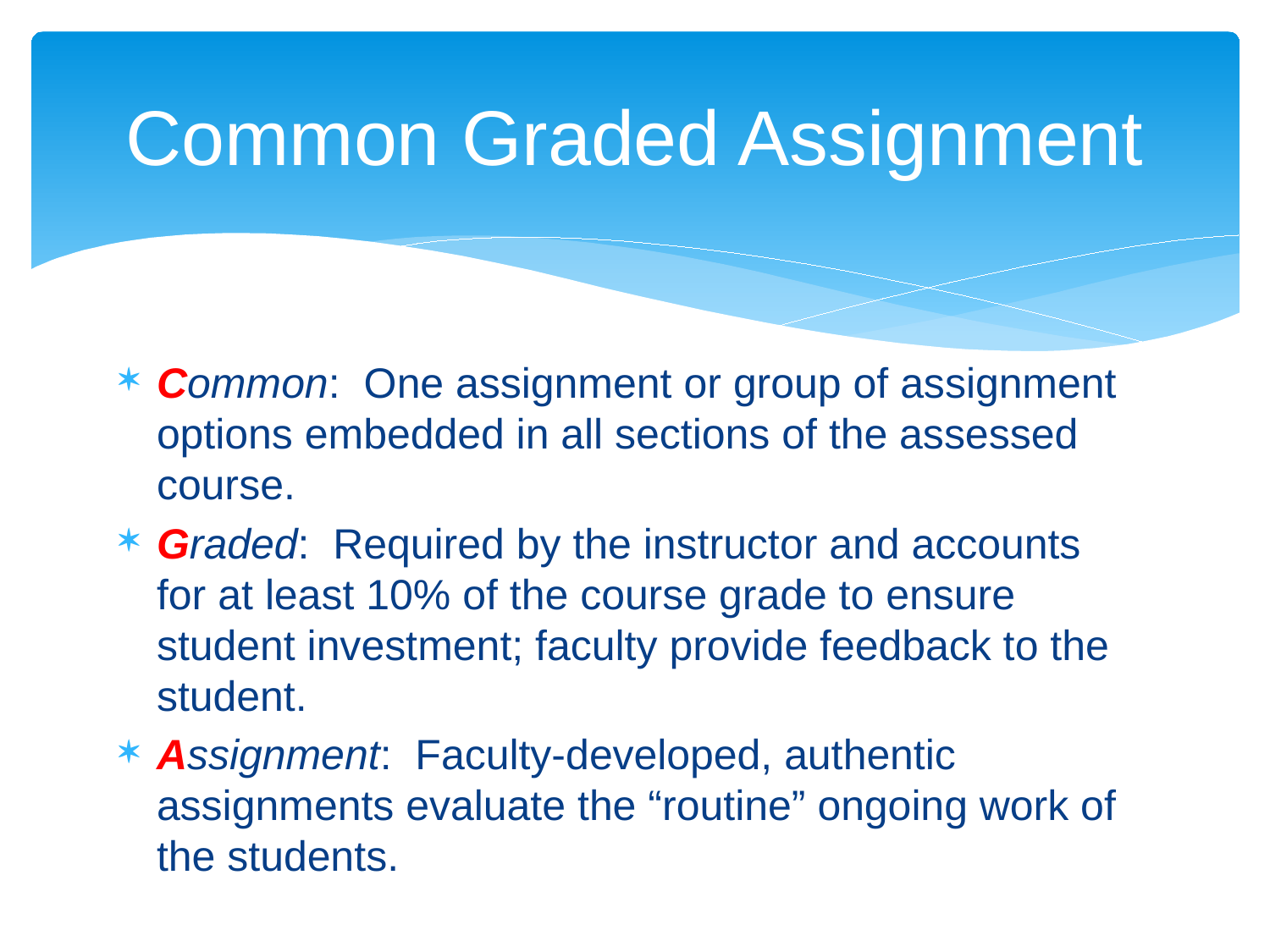

# Common Graded Assignment
Common:  One assignment or group of assignment options embedded in all sections of the assessed course.
Graded:  Required by the instructor and accounts for at least 10% of the course grade to ensure student investment; faculty provide feedback to the student.
Assignment:  Faculty-developed, authentic assignments evaluate the “routine” ongoing work of the students.